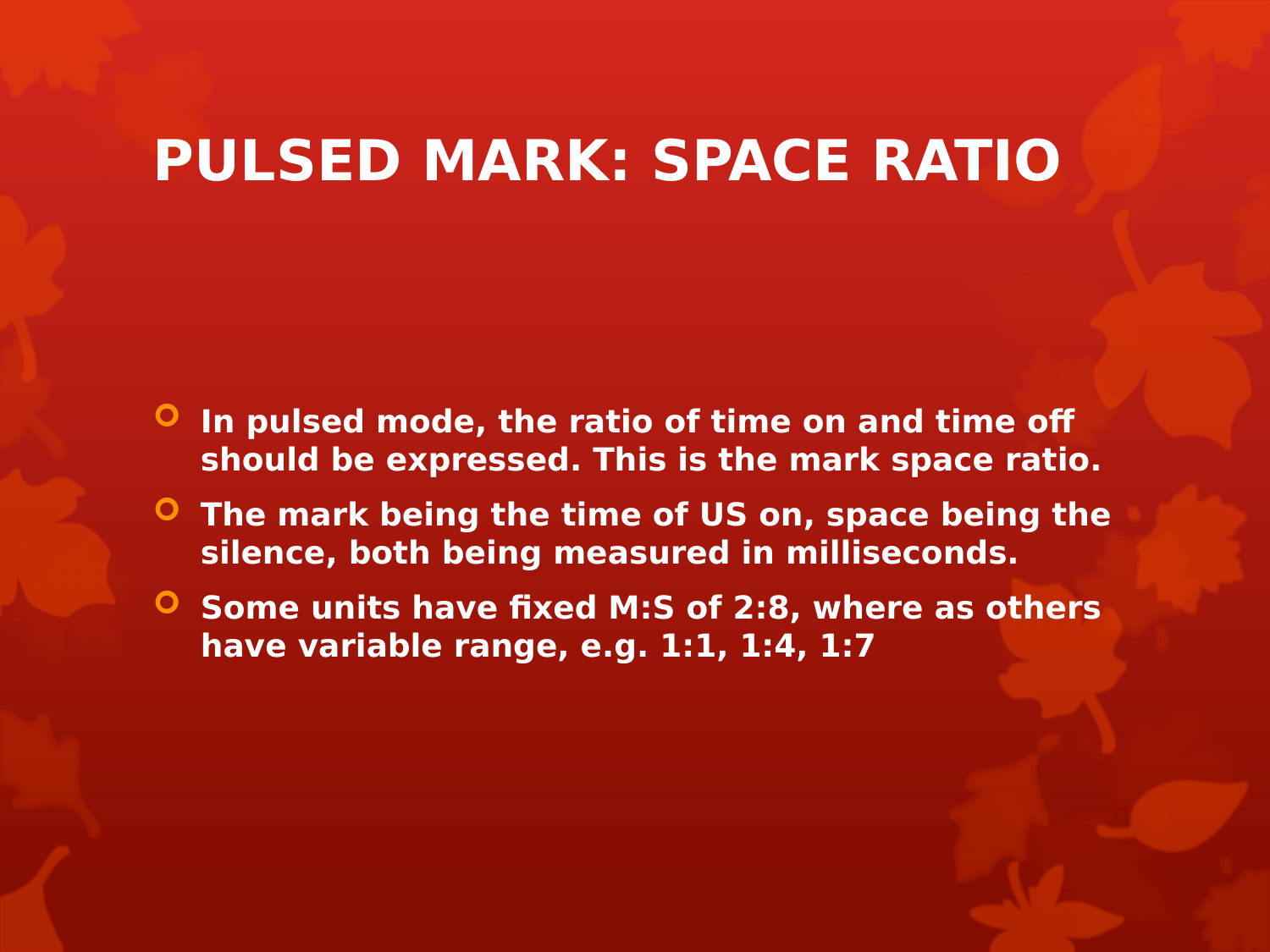

# PULSED MARK: SPACE RATIO
In pulsed mode, the ratio of time on and time off should be expressed. This is the mark space ratio.
The mark being the time of US on, space being the silence, both being measured in milliseconds.
Some units have fixed M:S of 2:8, where as others have variable range, e.g. 1:1, 1:4, 1:7